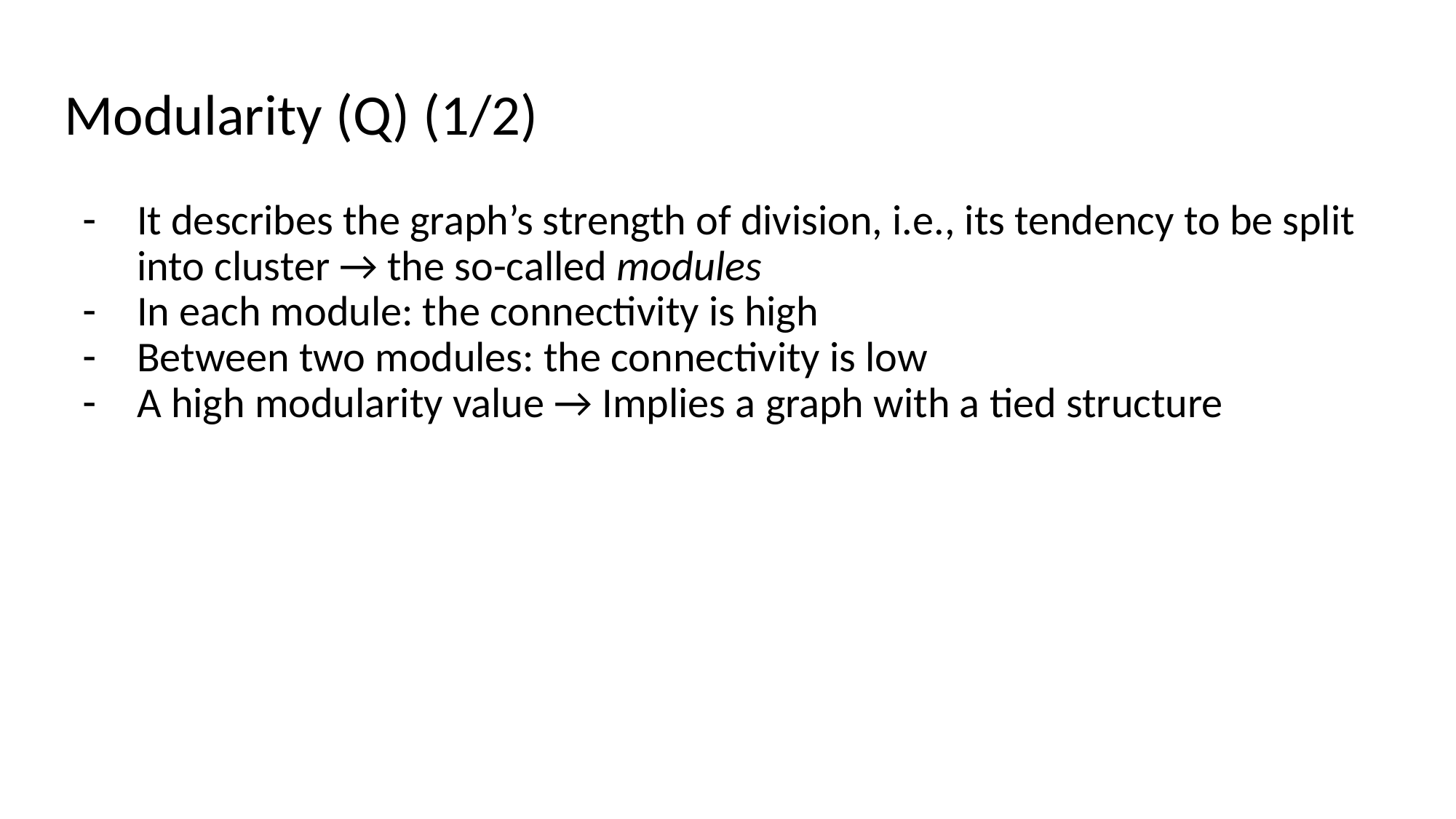

# Modularity (Q) (1/2)
It describes the graph’s strength of division, i.e., its tendency to be split into cluster → the so-called modules
In each module: the connectivity is high
Between two modules: the connectivity is low
A high modularity value → Implies a graph with a tied structure